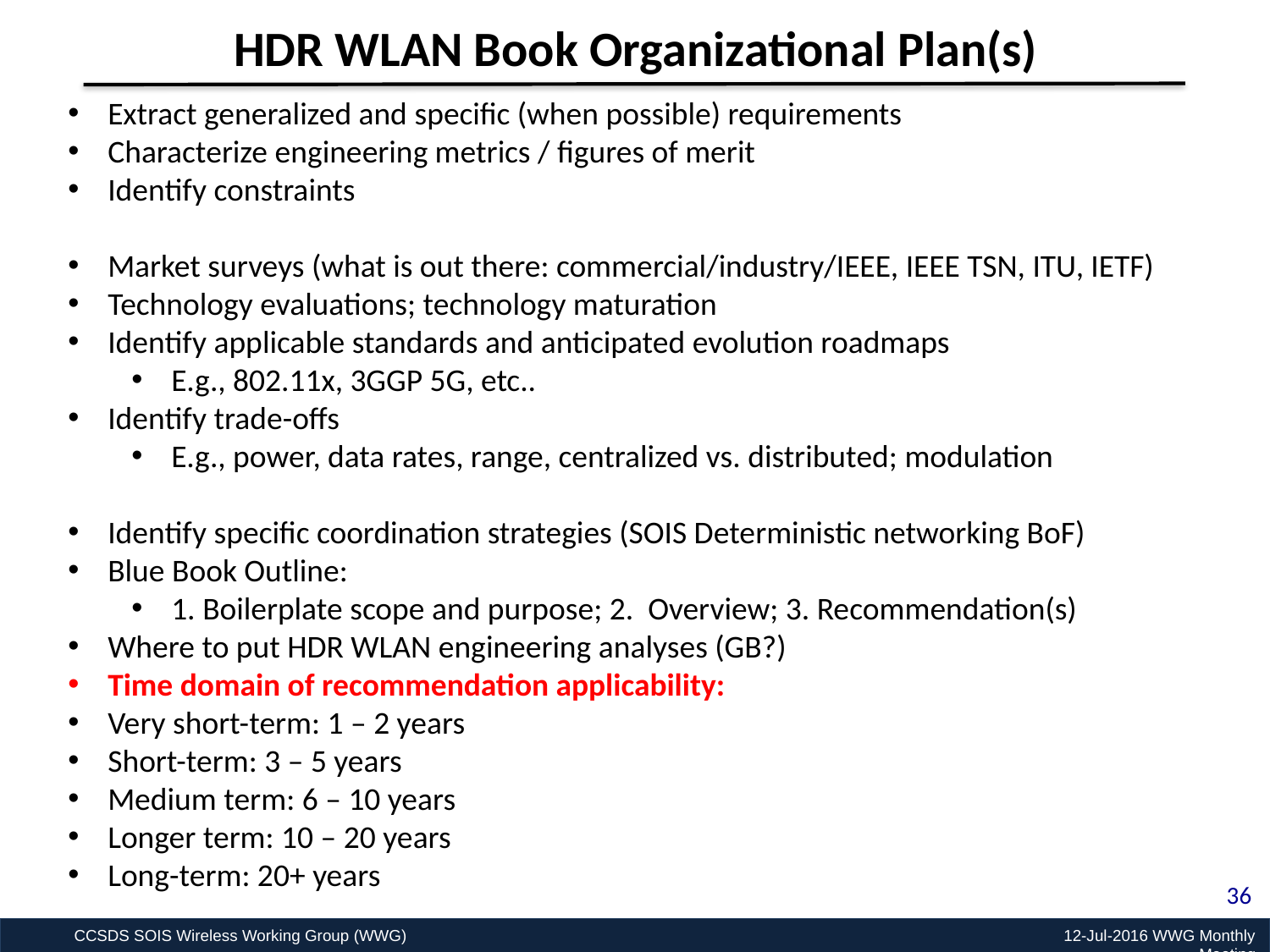

HDR WLAN Book Organizational Plan(s)
Extract generalized and specific (when possible) requirements
Characterize engineering metrics / figures of merit
Identify constraints

Market surveys (what is out there: commercial/industry/IEEE, IEEE TSN, ITU, IETF)
Technology evaluations; technology maturation
Identify applicable standards and anticipated evolution roadmaps
E.g., 802.11x, 3GGP 5G, etc..
Identify trade-offs
E.g., power, data rates, range, centralized vs. distributed; modulation

Identify specific coordination strategies (SOIS Deterministic networking BoF)
Blue Book Outline:
1. Boilerplate scope and purpose; 2.  Overview; 3. Recommendation(s)
Where to put HDR WLAN engineering analyses (GB?)
Time domain of recommendation applicability:
Very short-term: 1 – 2 years
Short-term: 3 – 5 years
Medium term: 6 – 10 years
Longer term: 10 – 20 years
Long-term: 20+ years